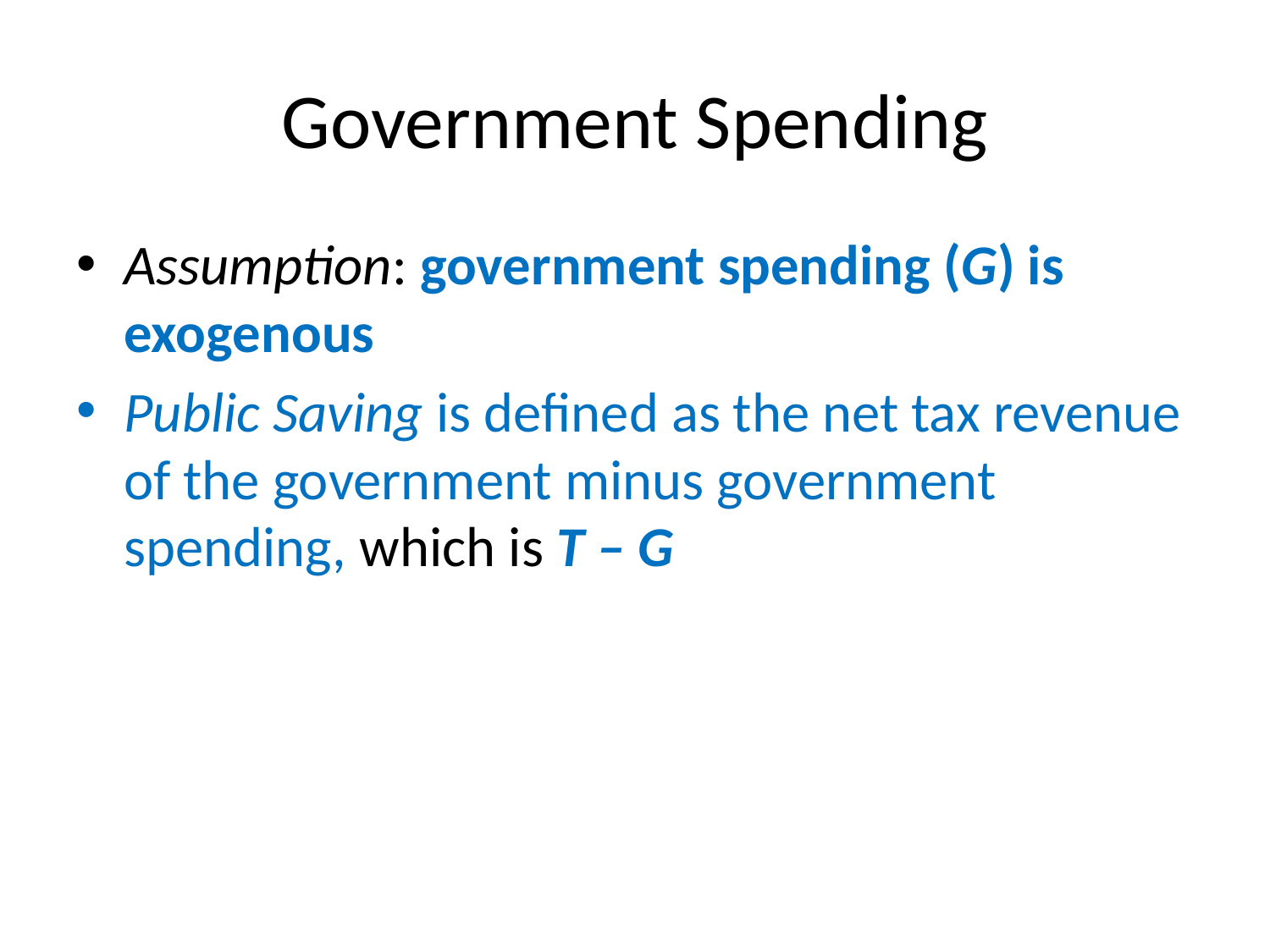

# Government Spending
Assumption: government spending (G) is exogenous
Public Saving is defined as the net tax revenue of the government minus government spending, which is T – G